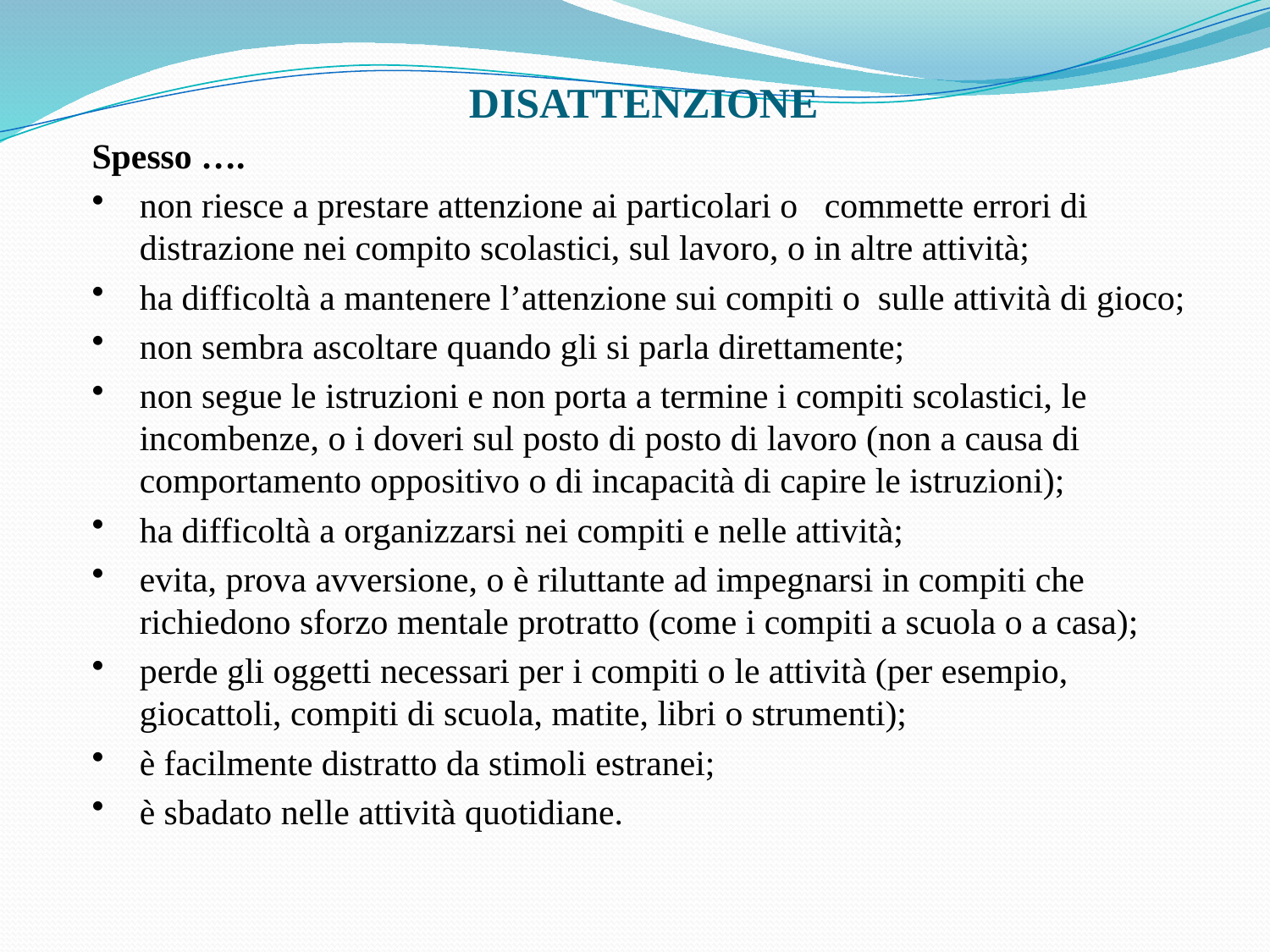

DISATTENZIONE
Spesso ….
non riesce a prestare attenzione ai particolari o   commette errori di distrazione nei compito scolastici, sul lavoro, o in altre attività;
ha difficoltà a mantenere l’attenzione sui compiti o  sulle attività di gioco;
non sembra ascoltare quando gli si parla direttamente;
non segue le istruzioni e non porta a termine i compiti scolastici, le incombenze, o i doveri sul posto di posto di lavoro (non a causa di comportamento oppositivo o di incapacità di capire le istruzioni);
ha difficoltà a organizzarsi nei compiti e nelle attività;
evita, prova avversione, o è riluttante ad impegnarsi in compiti che richiedono sforzo mentale protratto (come i compiti a scuola o a casa);
perde gli oggetti necessari per i compiti o le attività (per esempio, giocattoli, compiti di scuola, matite, libri o strumenti);
è facilmente distratto da stimoli estranei;
è sbadato nelle attività quotidiane.